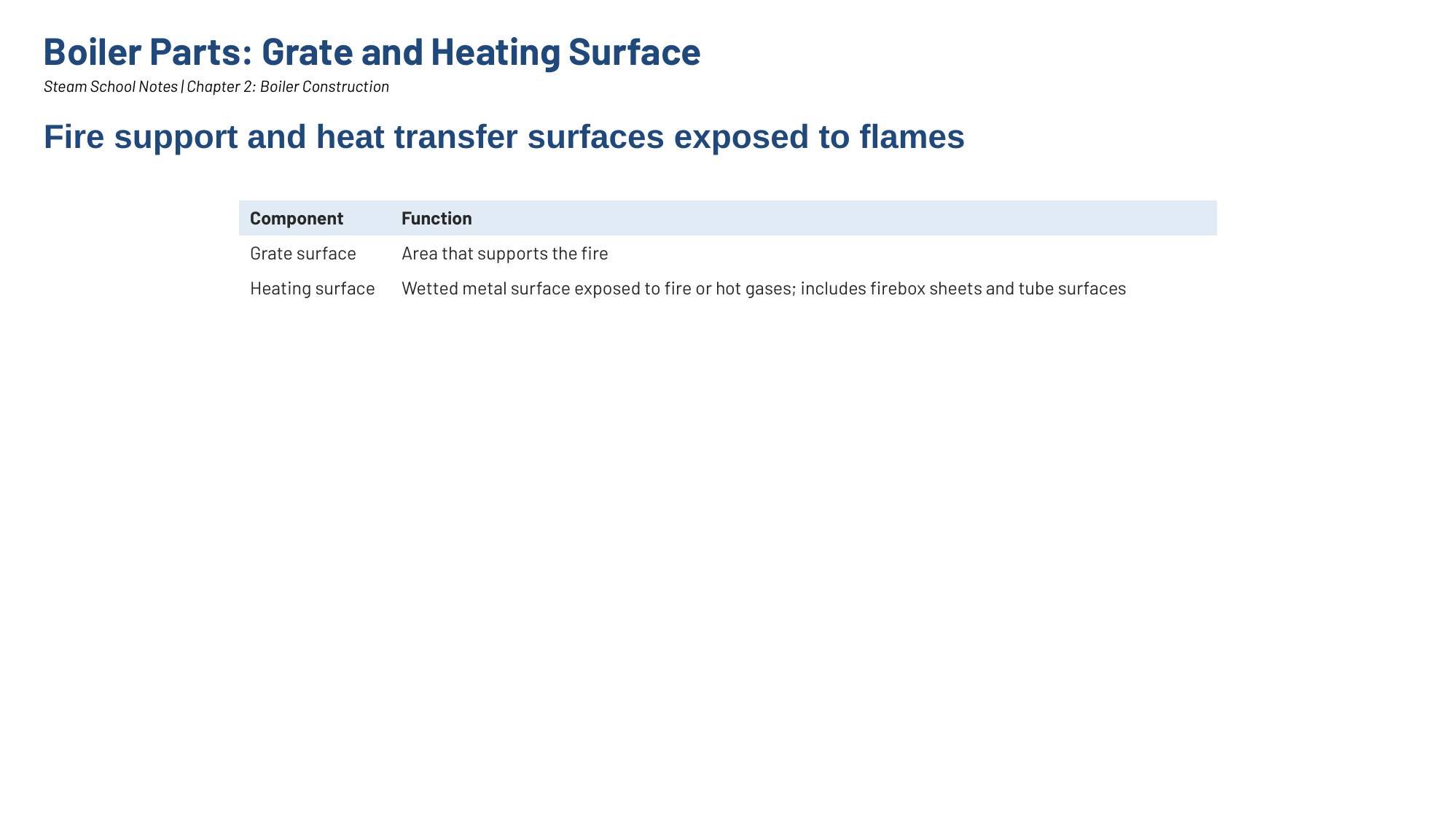

Boiler Parts: Grate and Heating Surface
Steam School Notes | Chapter 2: Boiler Construction
Fire support and heat transfer surfaces exposed to flames
| Component | Function |
| --- | --- |
| Grate surface | Area that supports the fire |
| Heating surface | Wetted metal surface exposed to fire or hot gases; includes firebox sheets and tube surfaces |